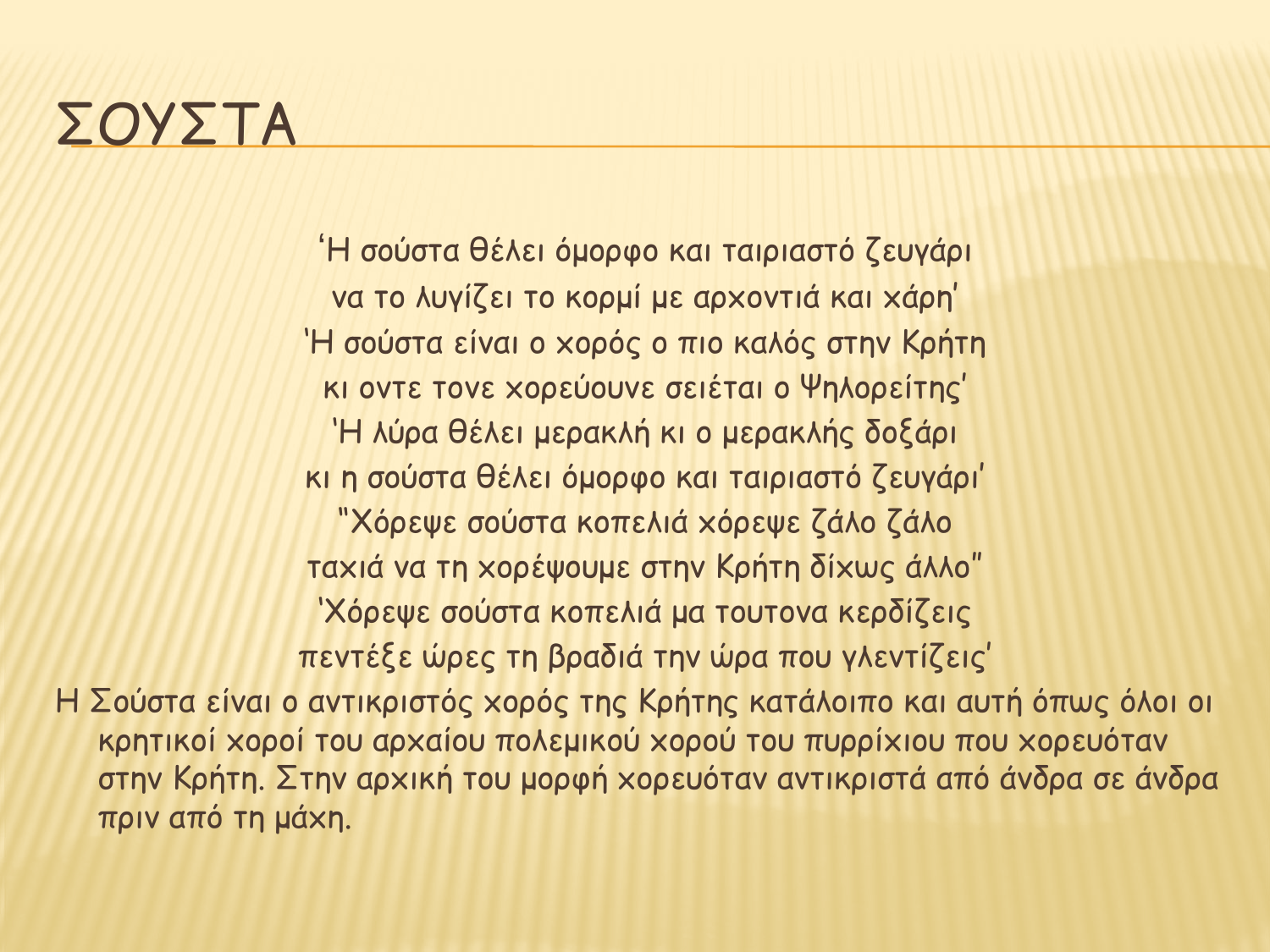

# ΣΟΥΣΤΑ
‘Η σούστα θέλει όμορφο και ταιριαστό ζευγάρι
να το λυγίζει το κορμί με αρχοντιά και χάρη’
‘Η σούστα είναι ο χορός ο πιο καλός στην Κρήτη
κι οντε τονε χορεύουνε σειέται ο Ψηλορείτης’
‘Η λύρα θέλει μερακλή κι ο μερακλής δοξάρι
κι η σούστα θέλει όμορφο και ταιριαστό ζευγάρι’
“Χόρεψε σούστα κοπελιά χόρεψε ζάλο ζάλο
ταχιά να τη χορέψουμε στην Κρήτη δίχως άλλο”
‘Χόρεψε σούστα κοπελιά μα τουτονα κερδίζεις
πεντέξε ώρες τη βραδιά την ώρα που γλεντίζεις’
Η Σούστα είναι ο αντικριστός χορός της Κρήτης κατάλοιπο και αυτή όπως όλοι οι κρητικοί χοροί του αρχαίου πολεμικού χορού του πυρρίχιου που χορευόταν στην Κρήτη. Στην αρχική του μορφή χορευόταν αντικριστά από άνδρα σε άνδρα πριν από τη μάχη.